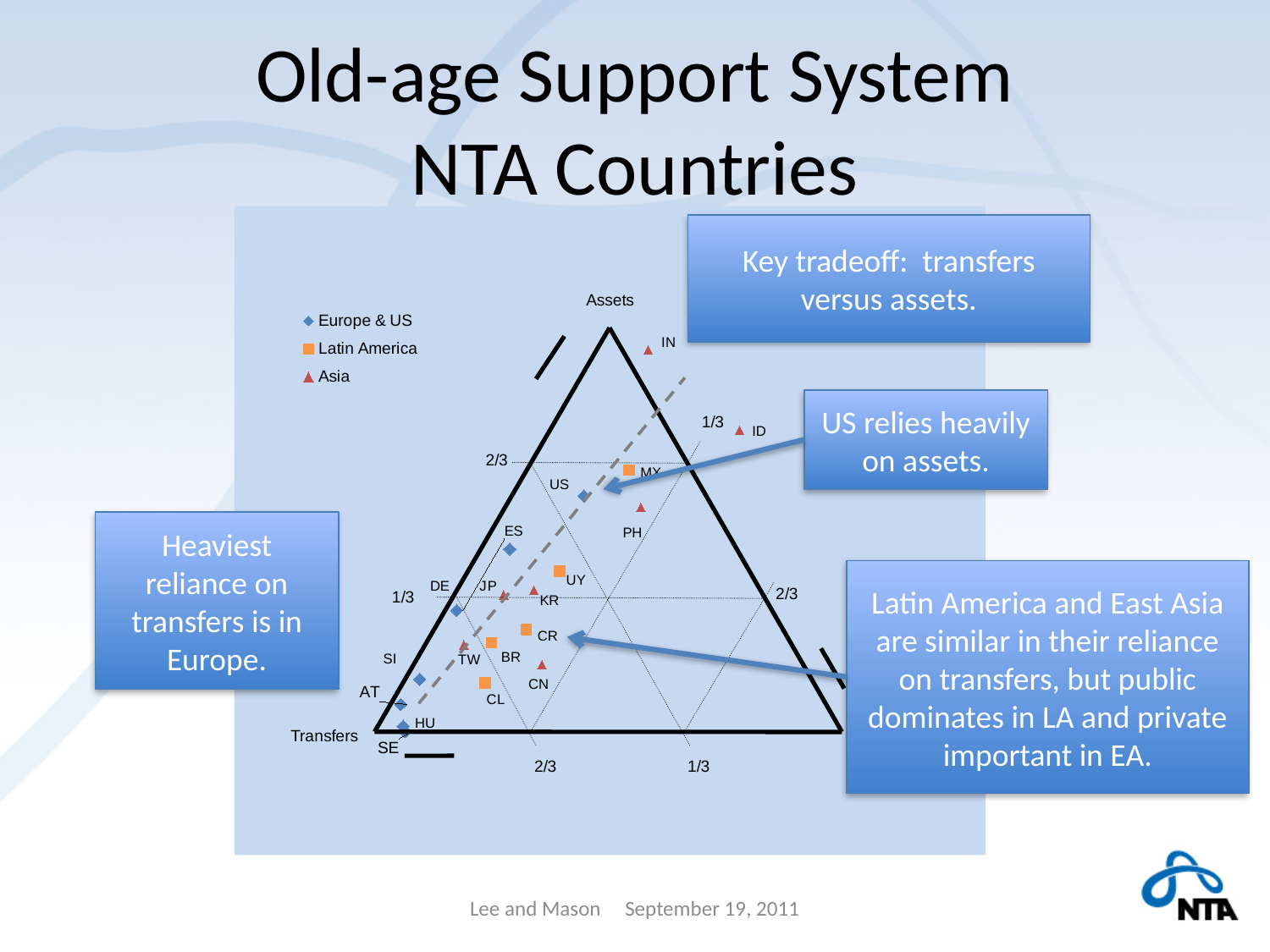

# Old-age Support System NTA Countries

### Chart

| Category | Europe & US | Latin America | Asia |
|---|---|---|---|
IN

ID
MX
US
UY
DE
CR
BR
SI
CN
HU
Key tradeoff:  transfers versus assets.
US relies heavily on assets.
Heaviest reliance on transfers is in Europe.
Latin America and East Asia are similar in their reliance on transfers, but public dominates in LA and private important in EA.
Lee and Mason     September 19, 2011